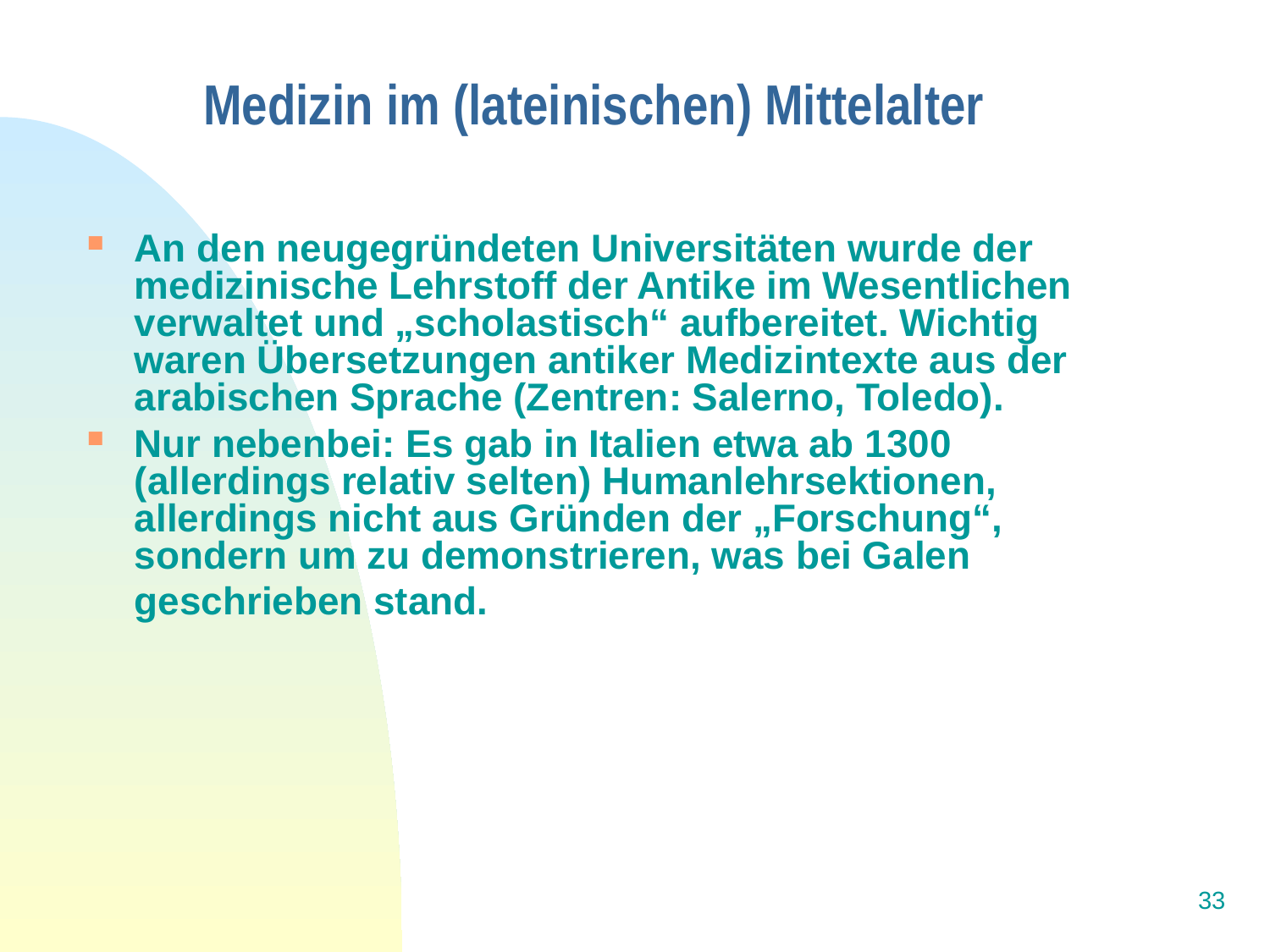

# Medizin im (lateinischen) Mittelalter

An den neugegründeten Universitäten wurde der medizinische Lehrstoff der Antike im Wesentlichen verwaltet und „scholastisch“ aufbereitet. Wichtig waren Übersetzungen antiker Medizintexte aus der arabischen Sprache (Zentren: Salerno, Toledo).
Nur nebenbei: Es gab in Italien etwa ab 1300 (allerdings relativ selten) Humanlehrsektionen, allerdings nicht aus Gründen der „Forschung“, sondern um zu demonstrieren, was bei Galen geschrieben stand.
33